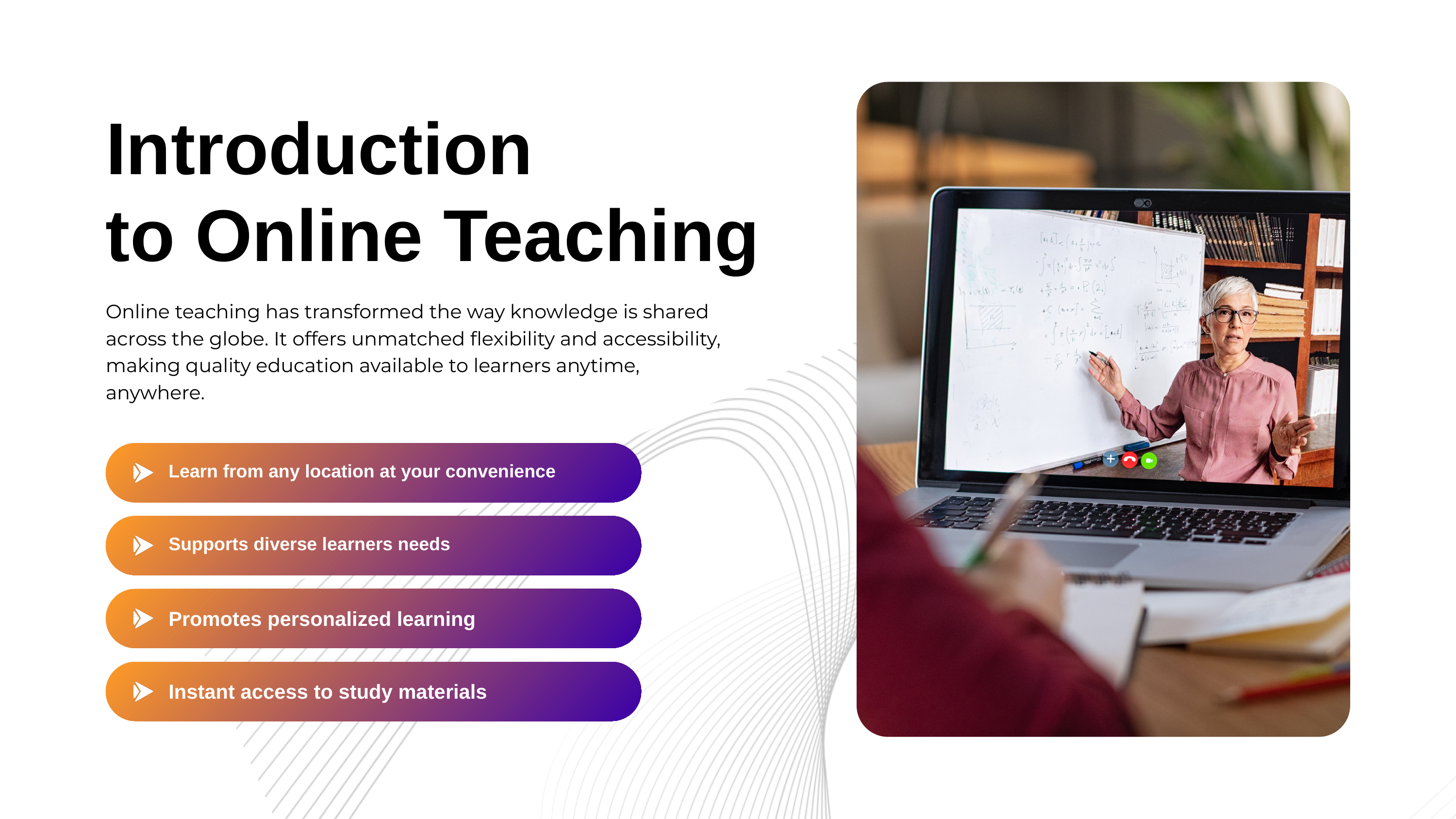

Introduction
to Online Teaching
Online teaching has transformed the way knowledge is shared across the globe. It offers unmatched flexibility and accessibility, making quality education available to learners anytime, anywhere.

Learn from any location at your convenience

Supports diverse learners needs

Promotes personalized learning

Instant access to study materials